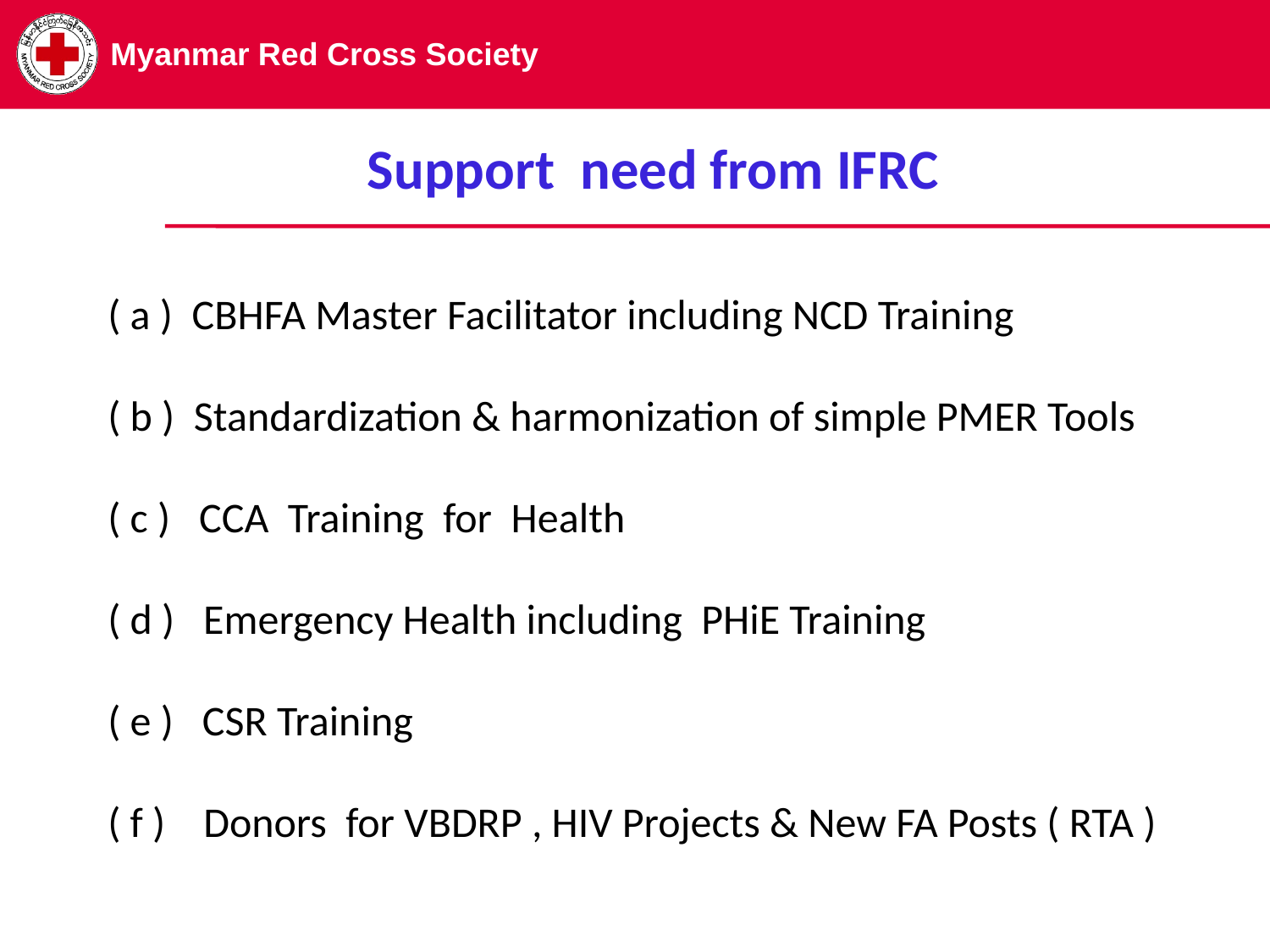

Support  need from IFRC

( a )  CBHFA Master Facilitator including NCD Training

( b )  Standardization & harmonization of simple PMER Tools

( c )   CCA  Training  for  Health

( d )   Emergency Health including  PHiE Training

( e )   CSR Training

( f )    Donors  for VBDRP , HIV Projects & New FA Posts ( RTA )